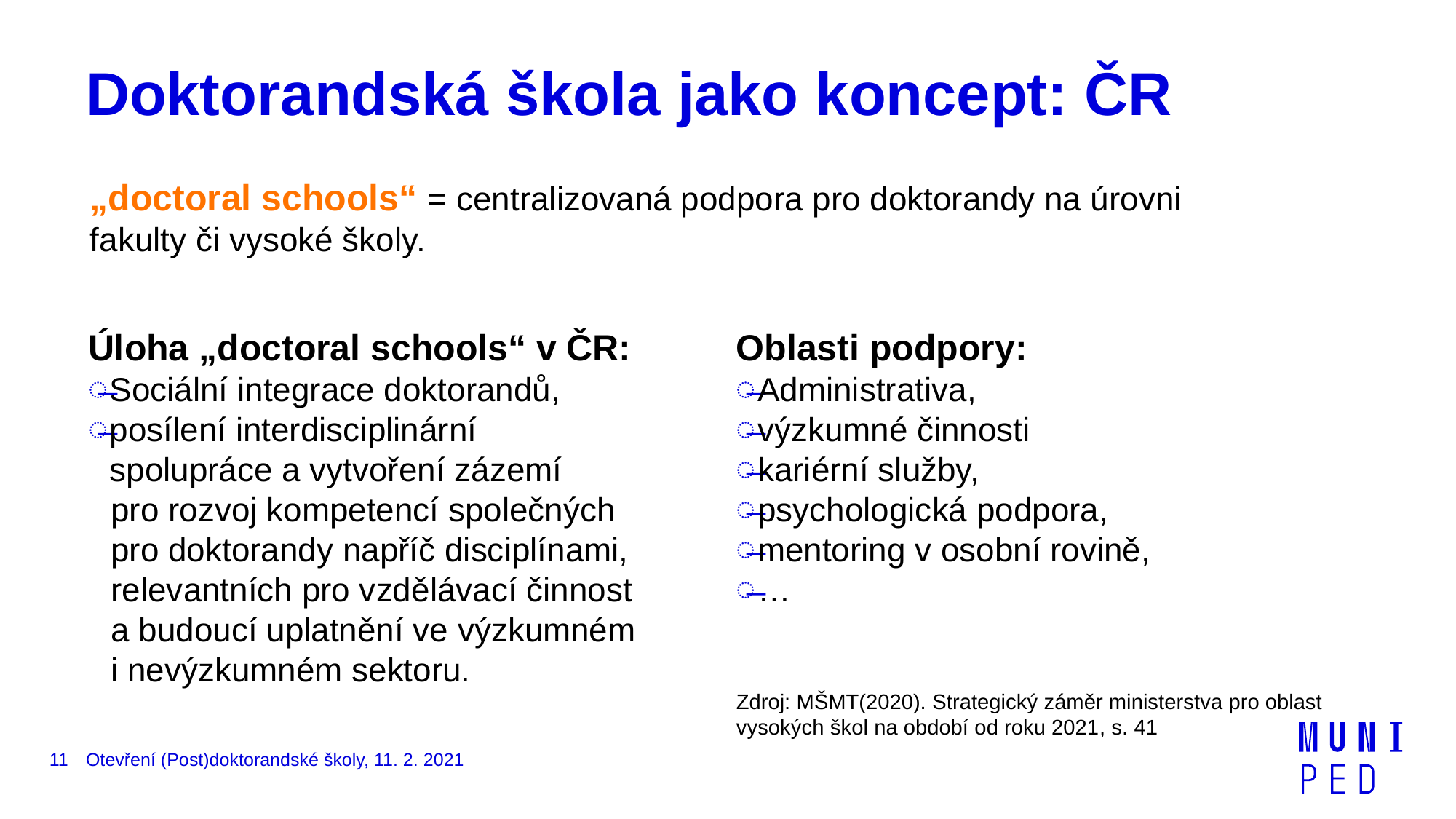

# Doktorandská škola jako koncept: ČR
„doctoral schools“ = centralizovaná podpora pro doktorandy na úrovni fakulty či vysoké školy.

Úloha „doctoral schools“ v ČR:
Sociální integrace doktorandů,
posílení interdisciplinární spolupráce a vytvoření zázemí
pro rozvoj kompetencí společných pro doktorandy napříč disciplínami, relevantních pro vzdělávací činnost a budoucí uplatnění ve výzkumném i nevýzkumném sektoru.

Oblasti podpory:
Administrativa,
výzkumné činnosti
kariérní služby,
psychologická podpora,
mentoring v osobní rovině,
…

Zdroj: MŠMT(2020). Strategický záměr ministerstva pro oblast vysokých škol na období od roku 2021, s. 41

11
Otevření (Post)doktorandské školy, 11. 2. 2021